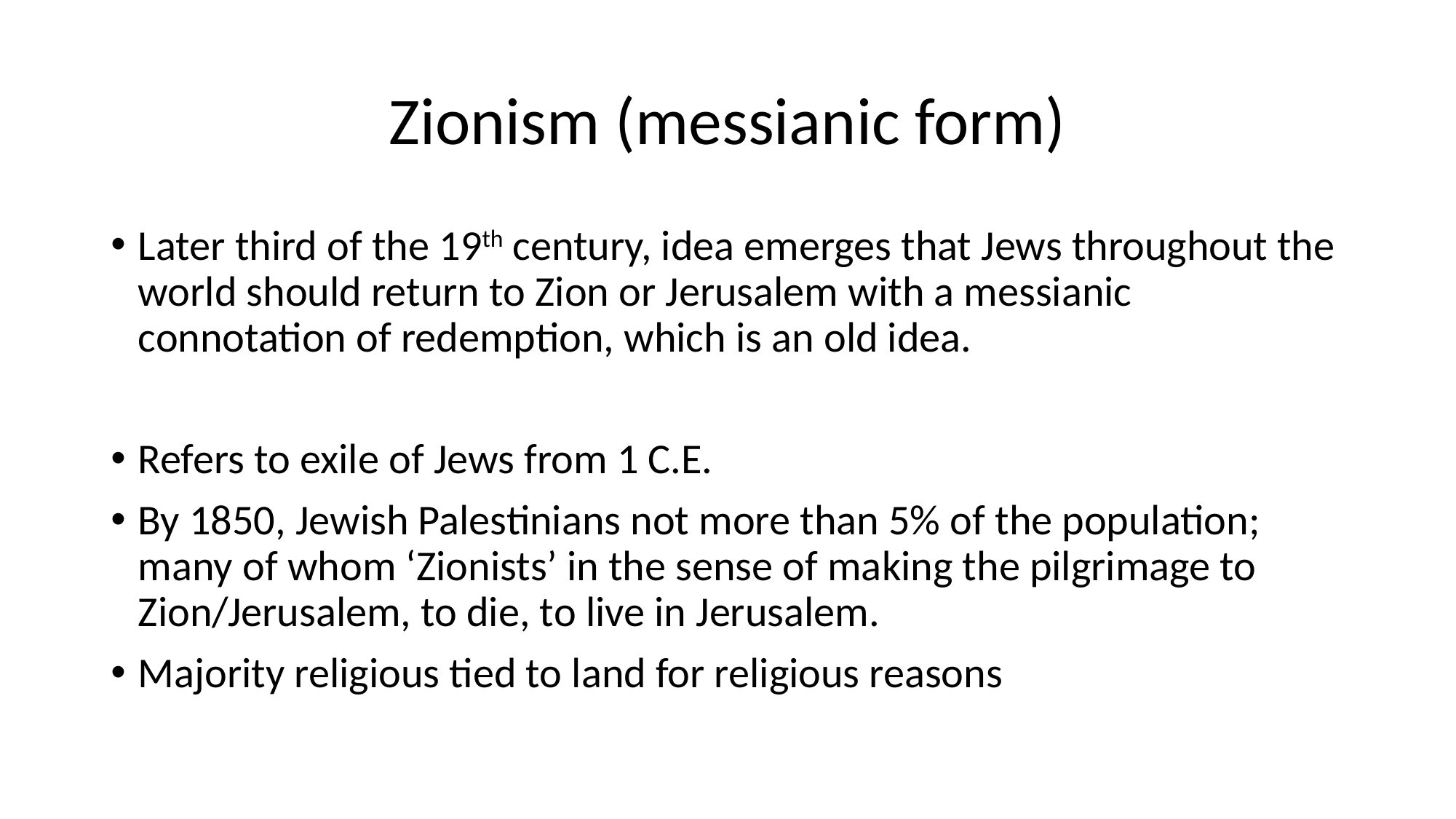

# Zionism (messianic form)
Later third of the 19th century, idea emerges that Jews throughout the world should return to Zion or Jerusalem with a messianic connotation of redemption, which is an old idea.

Refers to exile of Jews from 1 C.E.
By 1850, Jewish Palestinians not more than 5% of the population; many of whom ‘Zionists’ in the sense of making the pilgrimage to Zion/Jerusalem, to die, to live in Jerusalem.
Majority religious tied to land for religious reasons